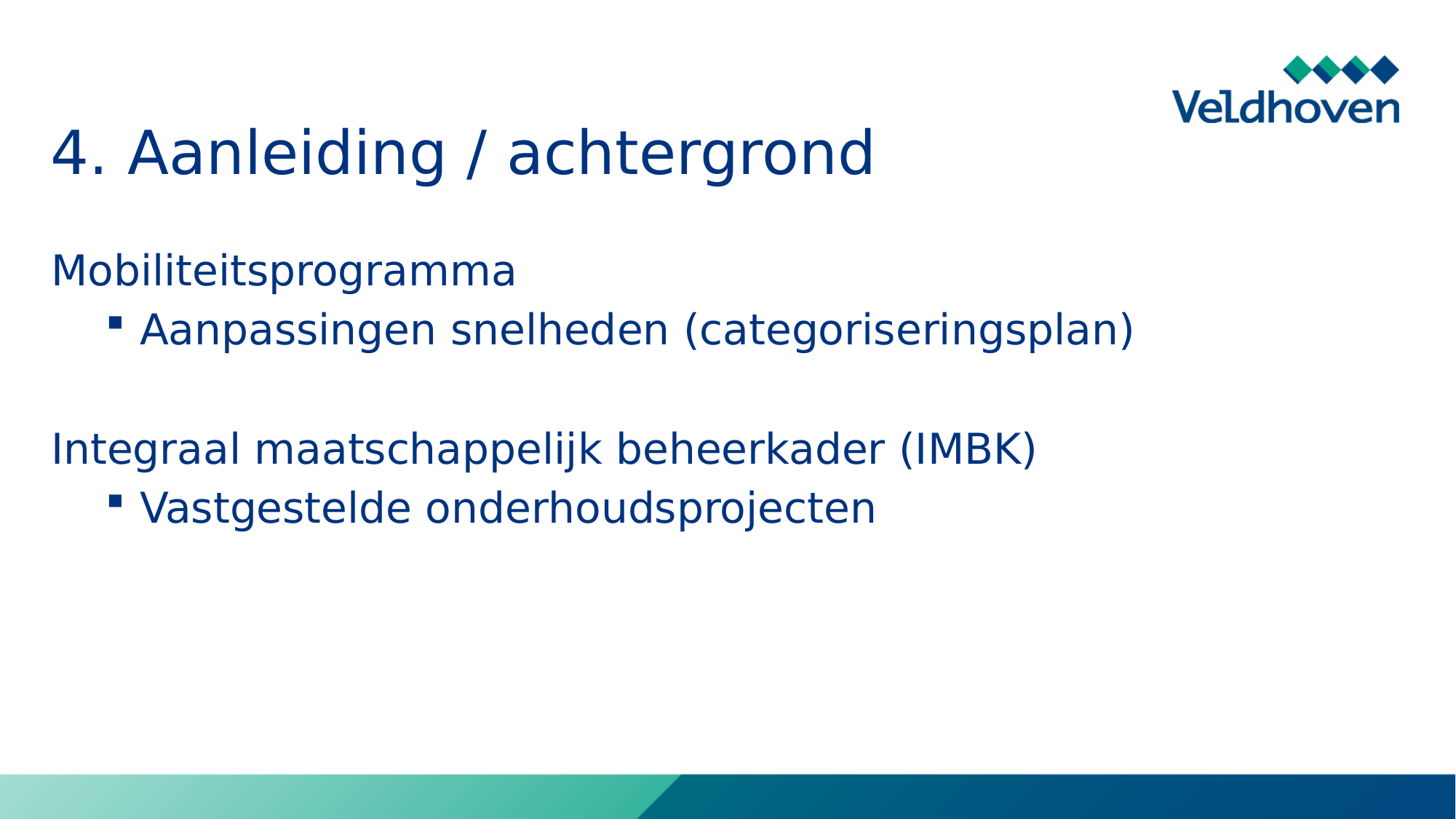

4. Aanleiding / achtergrond
Mobiliteitsprogramma
Aanpassingen snelheden (categoriseringsplan)

Integraal maatschappelijk beheerkader (IMBK)
Vastgestelde onderhoudsprojecten